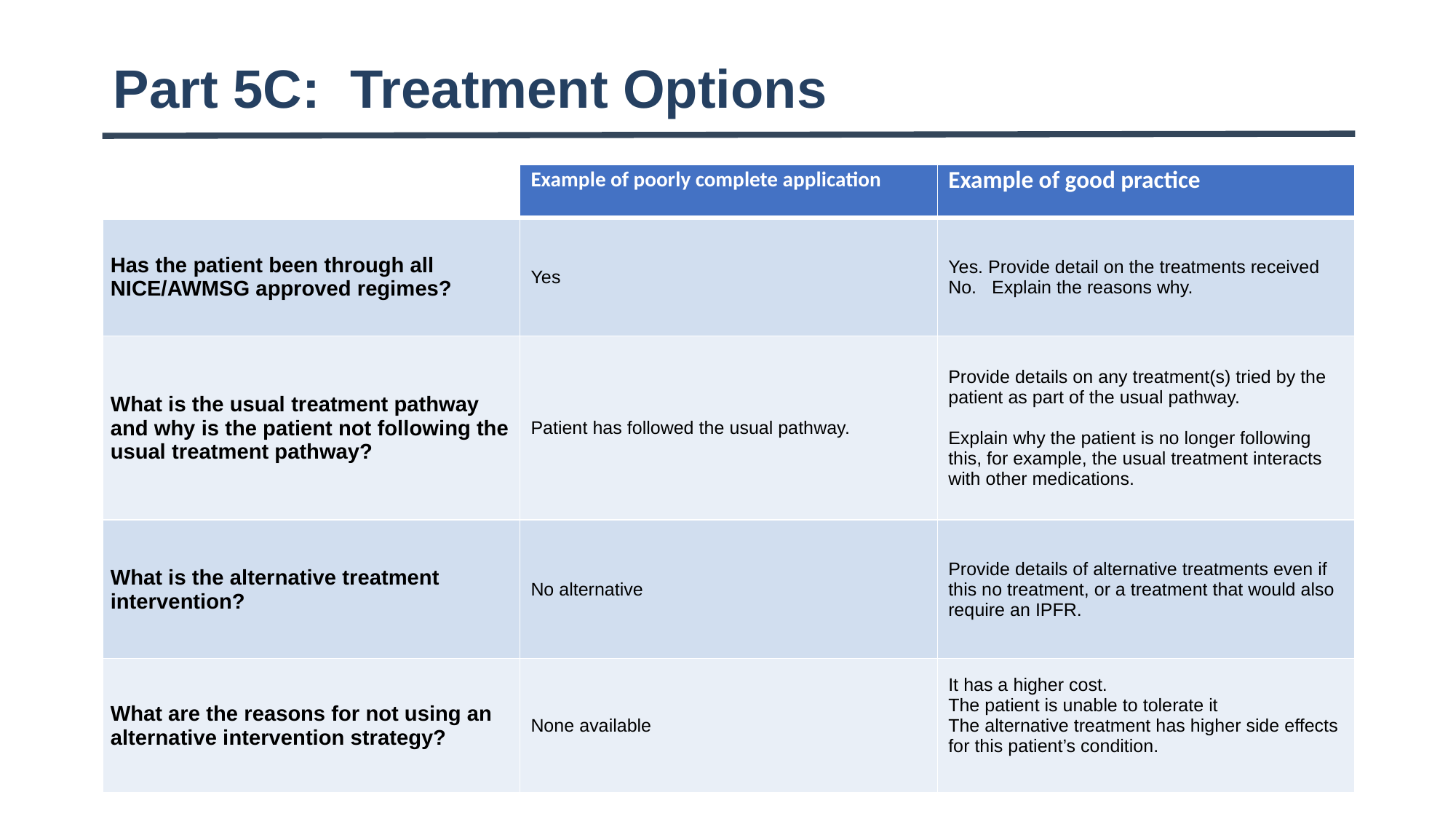

# Part 5C:  Treatment Options

|  | Example of poorly complete application | Example of good practice |
| --- | --- | --- |
| Has the patient been through all NICE/AWMSG approved regimes? | Yes | Yes. Provide detail on the treatments received No. Explain the reasons why. |
| What is the usual treatment pathway and why is the patient not following the usual treatment pathway? | Patient has followed the usual pathway. | Provide details on any treatment(s) tried by the patient as part of the usual pathway. Explain why the patient is no longer following this, for example, the usual treatment interacts with other medications. |
| What is the alternative treatment intervention? | No alternative | Provide details of alternative treatments even if this no treatment, or a treatment that would also require an IPFR. |
| What are the reasons for not using an alternative intervention strategy? | None available | It has a higher cost. The patient is unable to tolerate it The alternative treatment has higher side effects for this patient’s condition. |